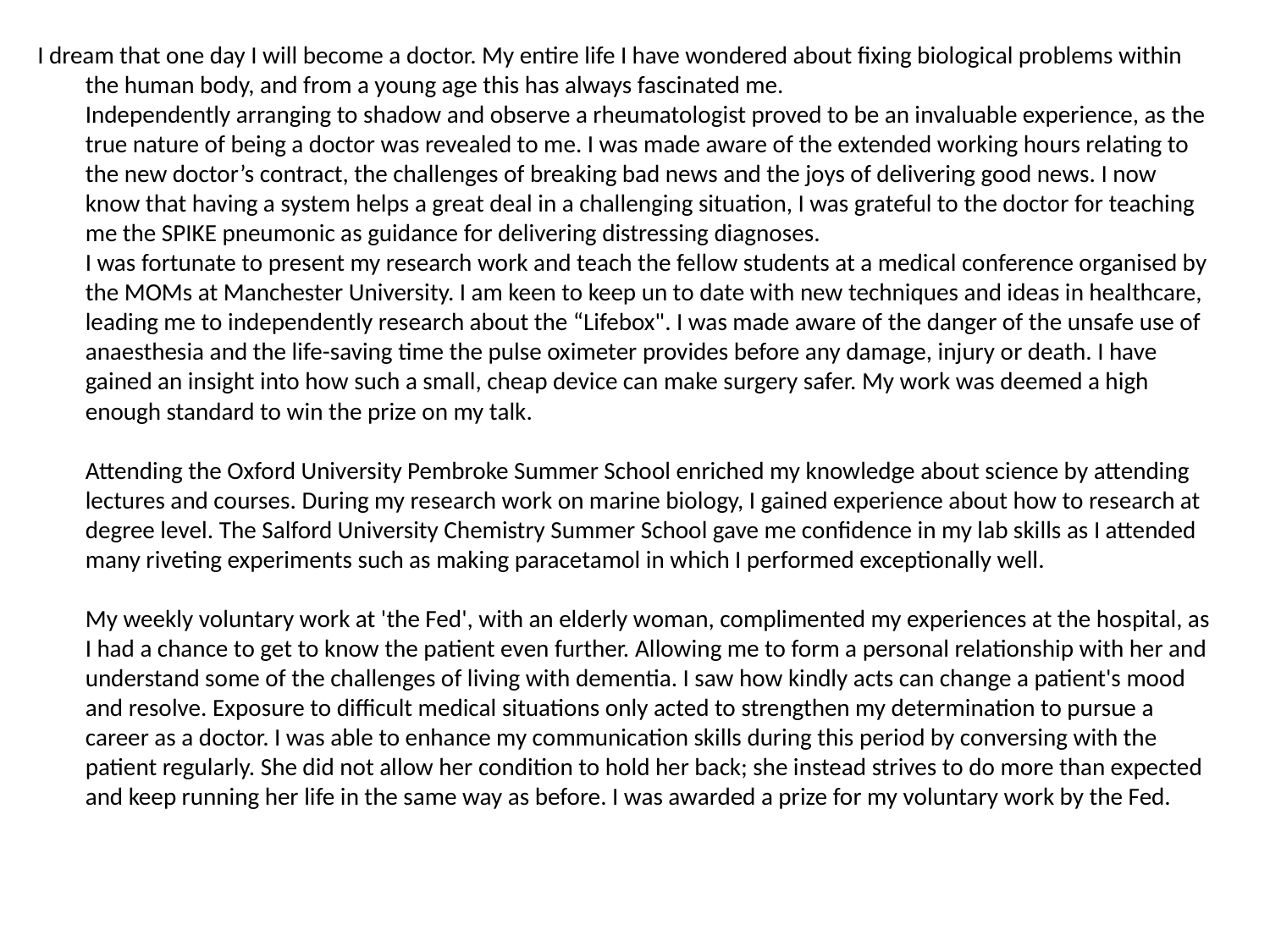

I dream that one day I will become a doctor. My entire life I have wondered about fixing biological problems within the human body, and from a young age this has always fascinated me.
Independently arranging to shadow and observe a rheumatologist proved to be an invaluable experience, as the true nature of being a doctor was revealed to me. I was made aware of the extended working hours relating to the new doctor’s contract, the challenges of breaking bad news and the joys of delivering good news. I now know that having a system helps a great deal in a challenging situation, I was grateful to the doctor for teaching me the SPIKE pneumonic as guidance for delivering distressing diagnoses.
I was fortunate to present my research work and teach the fellow students at a medical conference organised by the MOMs at Manchester University. I am keen to keep un to date with new techniques and ideas in healthcare, leading me to independently research about the “Lifebox". I was made aware of the danger of the unsafe use of anaesthesia and the life-saving time the pulse oximeter provides before any damage, injury or death. I have gained an insight into how such a small, cheap device can make surgery safer. My work was deemed a high enough standard to win the prize on my talk.
 
Attending the Oxford University Pembroke Summer School enriched my knowledge about science by attending lectures and courses. During my research work on marine biology, I gained experience about how to research at degree level. The Salford University Chemistry Summer School gave me confidence in my lab skills as I attended many riveting experiments such as making paracetamol in which I performed exceptionally well.
 
My weekly voluntary work at 'the Fed', with an elderly woman, complimented my experiences at the hospital, as I had a chance to get to know the patient even further. Allowing me to form a personal relationship with her and understand some of the challenges of living with dementia. I saw how kindly acts can change a patient's mood and resolve. Exposure to difficult medical situations only acted to strengthen my determination to pursue a career as a doctor. I was able to enhance my communication skills during this period by conversing with the patient regularly. She did not allow her condition to hold her back; she instead strives to do more than expected and keep running her life in the same way as before. I was awarded a prize for my voluntary work by the Fed.